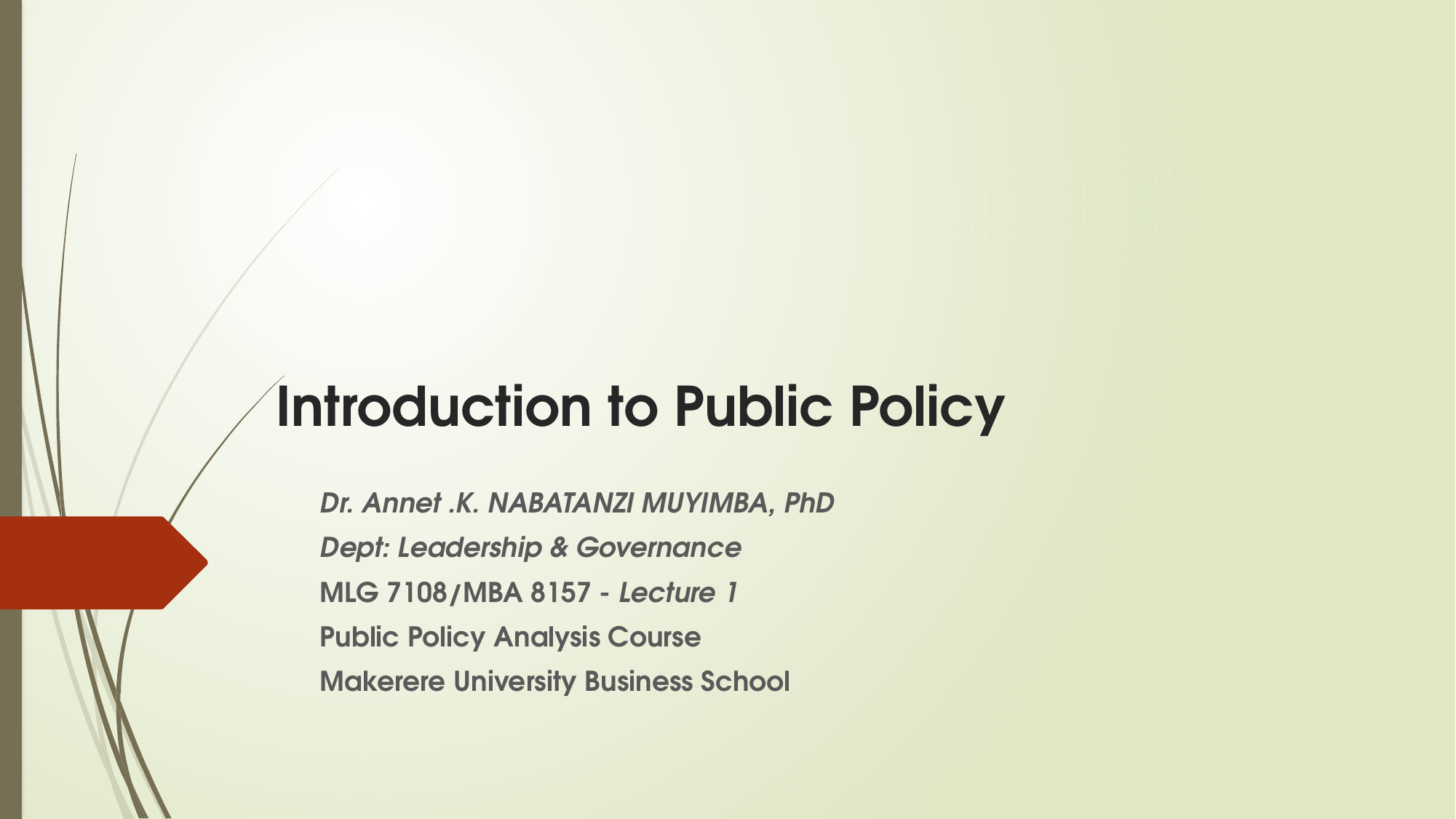

# Introduction to Public Policy
Dr. Annet .K. NABATANZI MUYIMBA, PhD
Dept: Leadership & Governance
MLG 7108/MBA 8157 - Lecture 1
Public Policy Analysis Course
Makerere University Business School